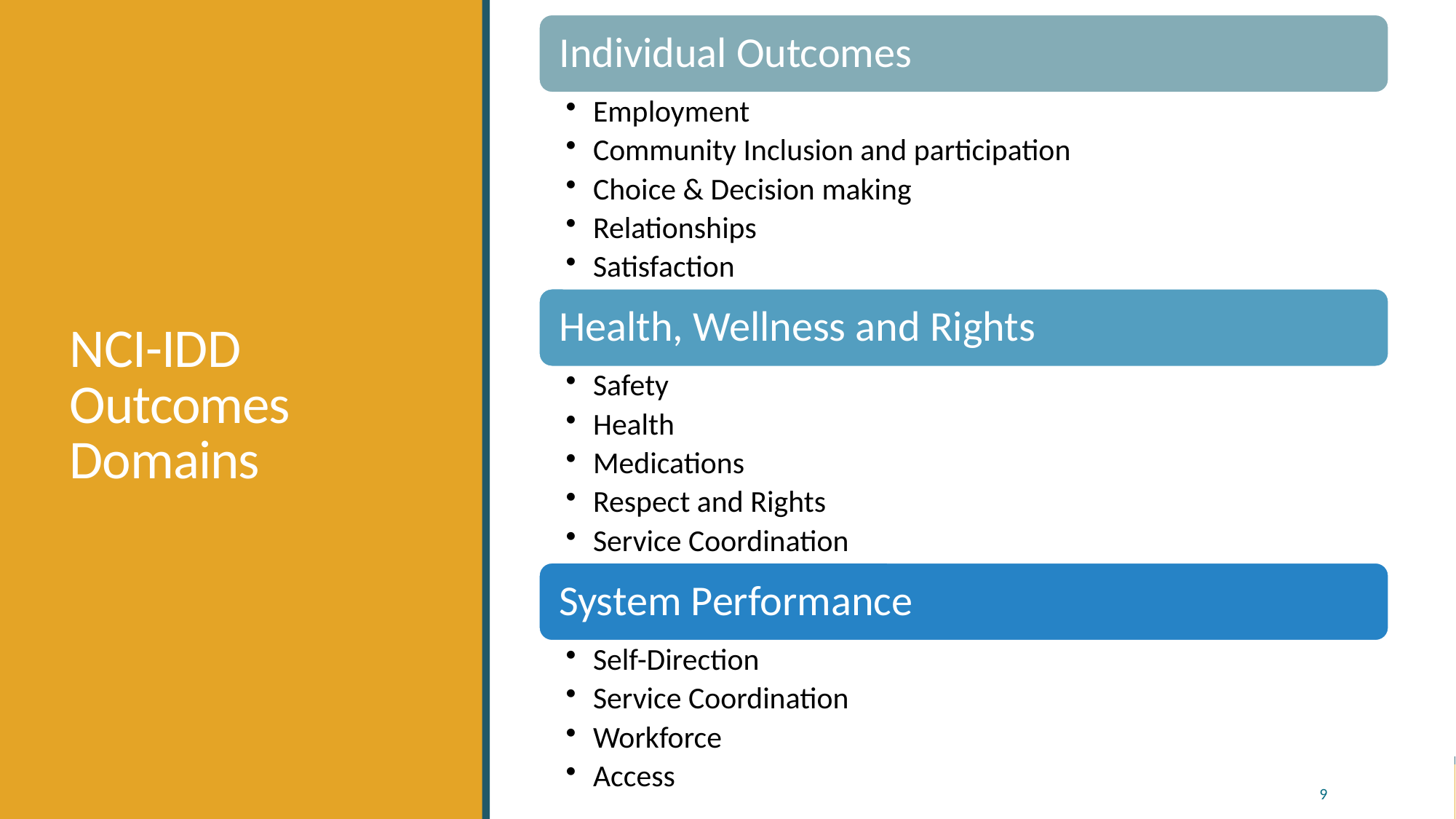

Individual Outcomes
Employment
Community Inclusion and participation
Choice & Decision making
Relationships
Satisfaction
Health, Wellness and Rights
Safety
Health
Medications
Respect and Rights
Service Coordination
System Performance
Self-Direction
Service Coordination
Workforce
Access
# NCI-IDD Outcomes Domains
9